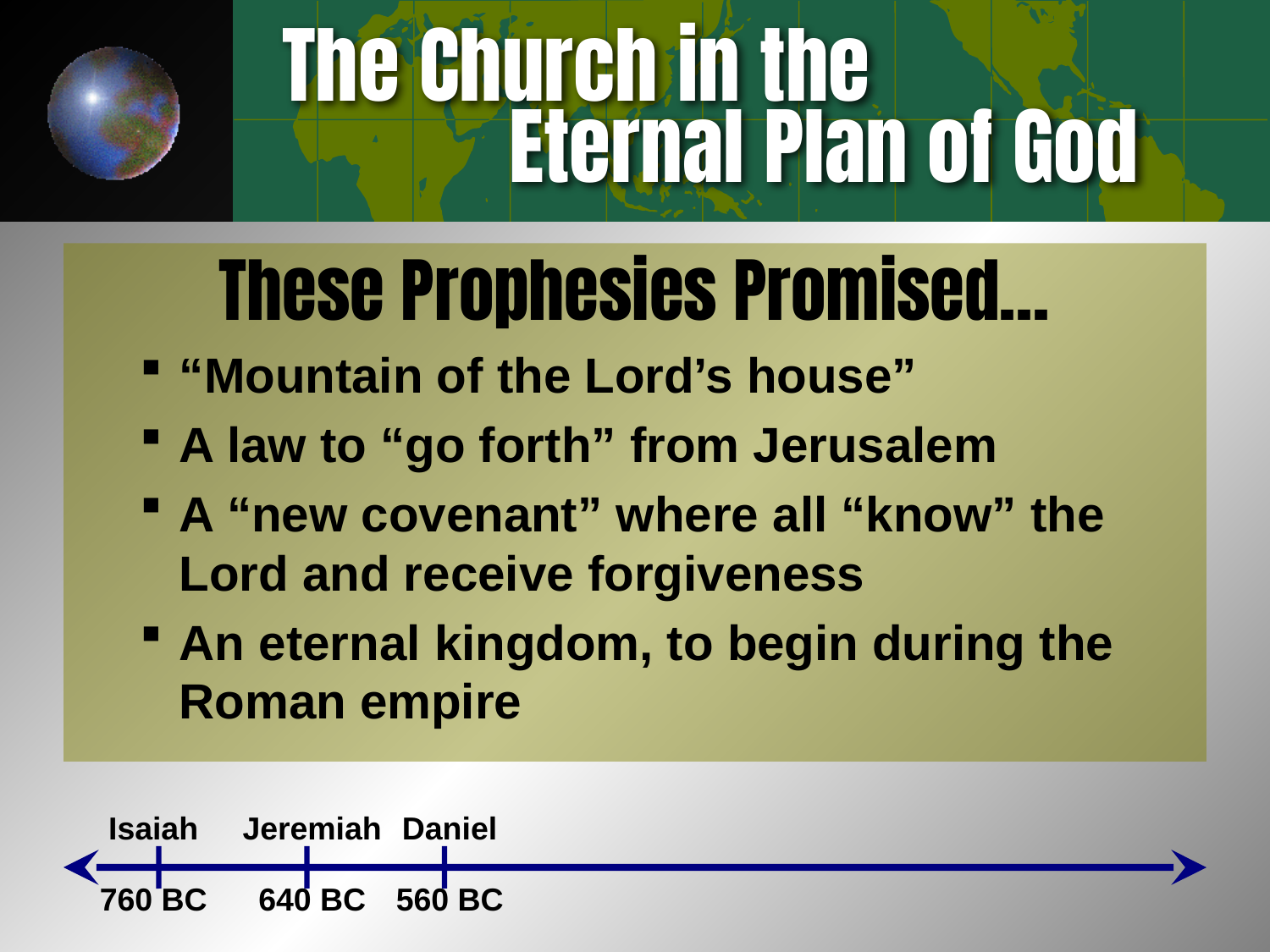

# The Church in the                          Eternal Plan of God
These Prophesies Promised…
“Mountain of the Lord’s house”
A law to “go forth” from Jerusalem
A “new covenant” where all “know” the Lord and receive forgiveness
An eternal kingdom, to begin during the Roman empire
Isaiah
760 BC
Jeremiah
640 BC
Daniel
560 BC